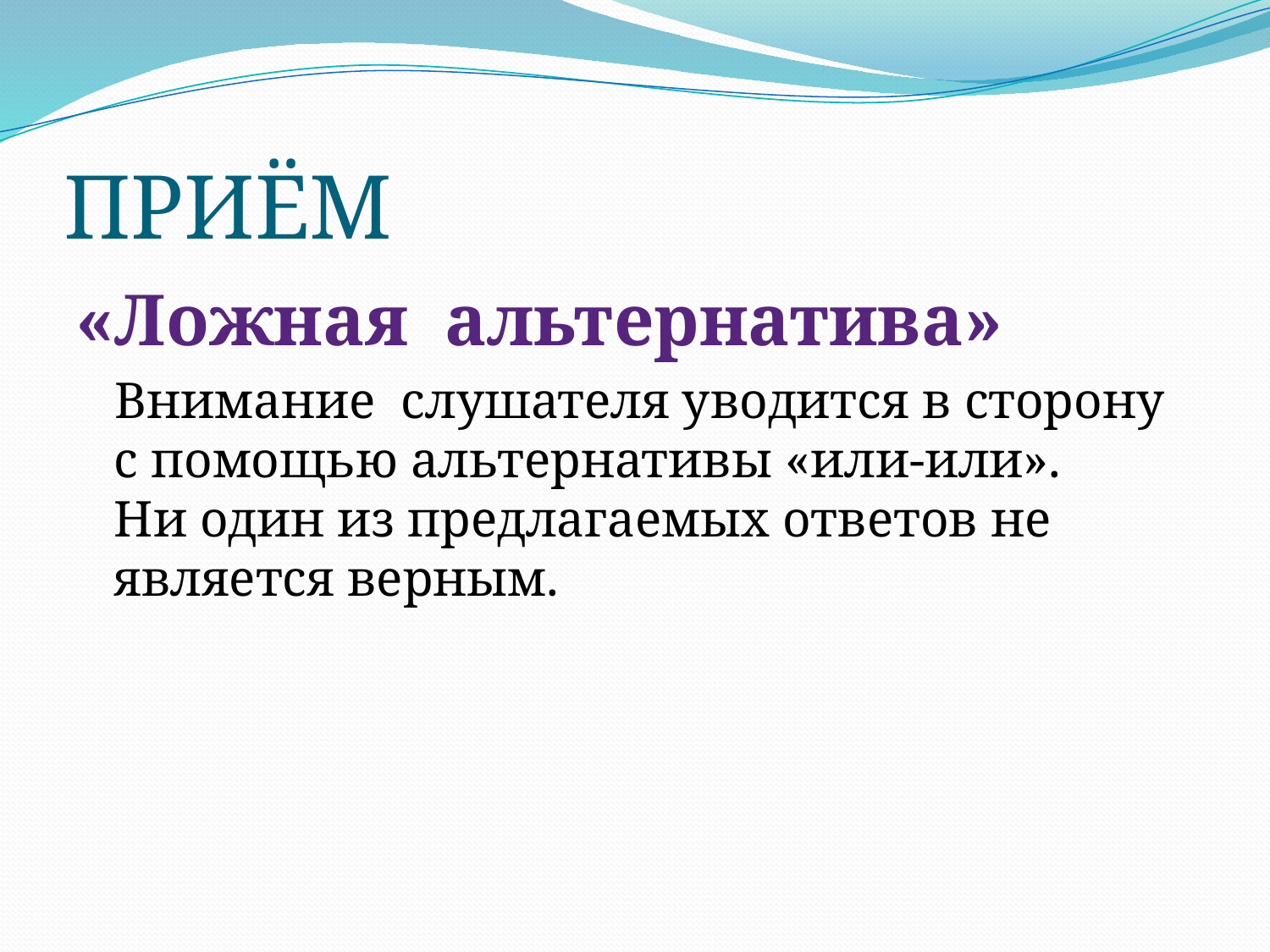

# ПРИЁМ
«Ложная  альтернатива»
   Внимание  слушателя уводится в сторону с помощью альтернативы «или-или».
Ни один из предлагаемых ответов не является верным.